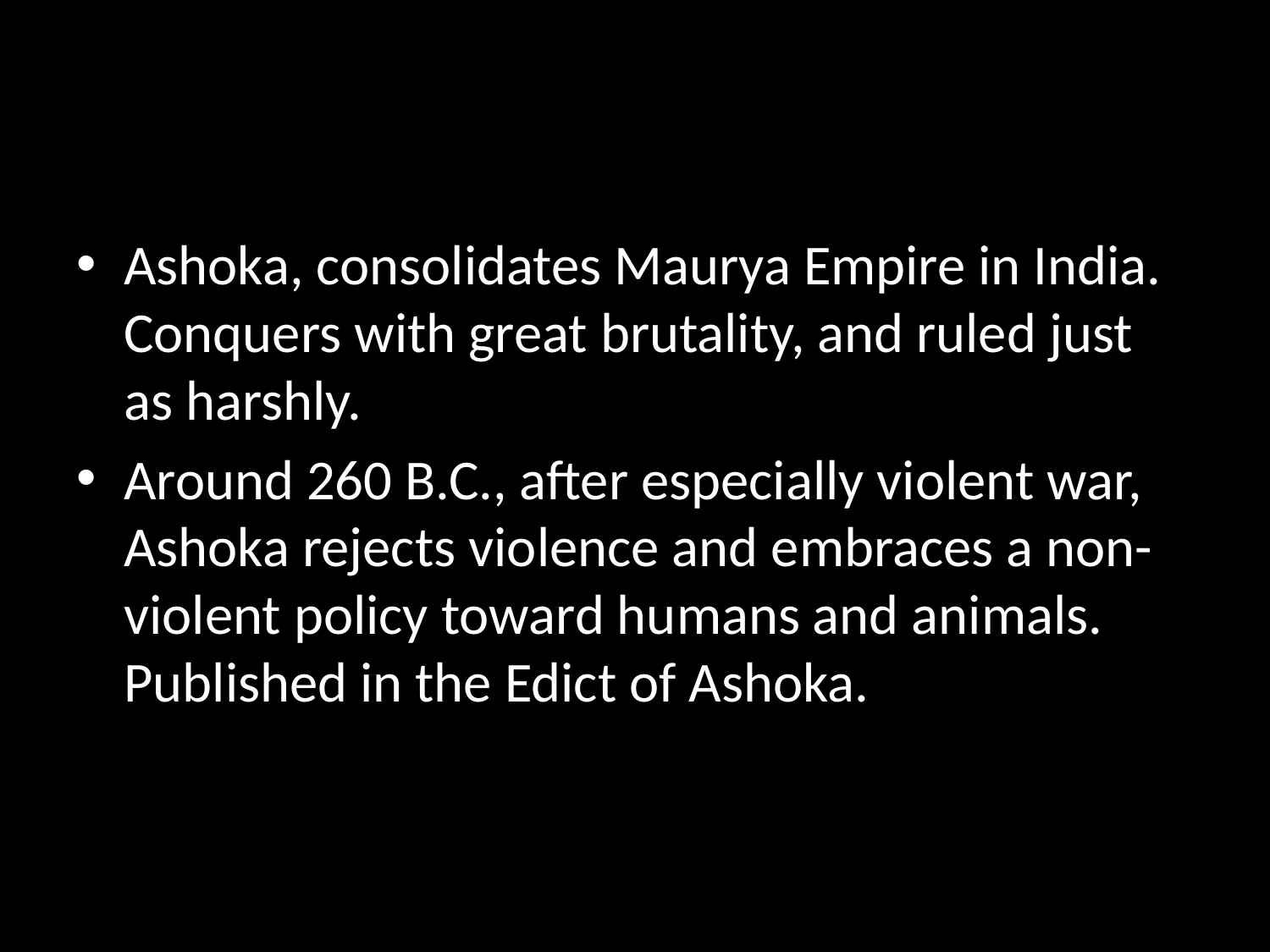

#
Ashoka, consolidates Maurya Empire in India.  Conquers with great brutality, and ruled just as harshly.
Around 260 B.C., after especially violent war, Ashoka rejects violence and embraces a non-violent policy toward humans and animals.  Published in the Edict of Ashoka.